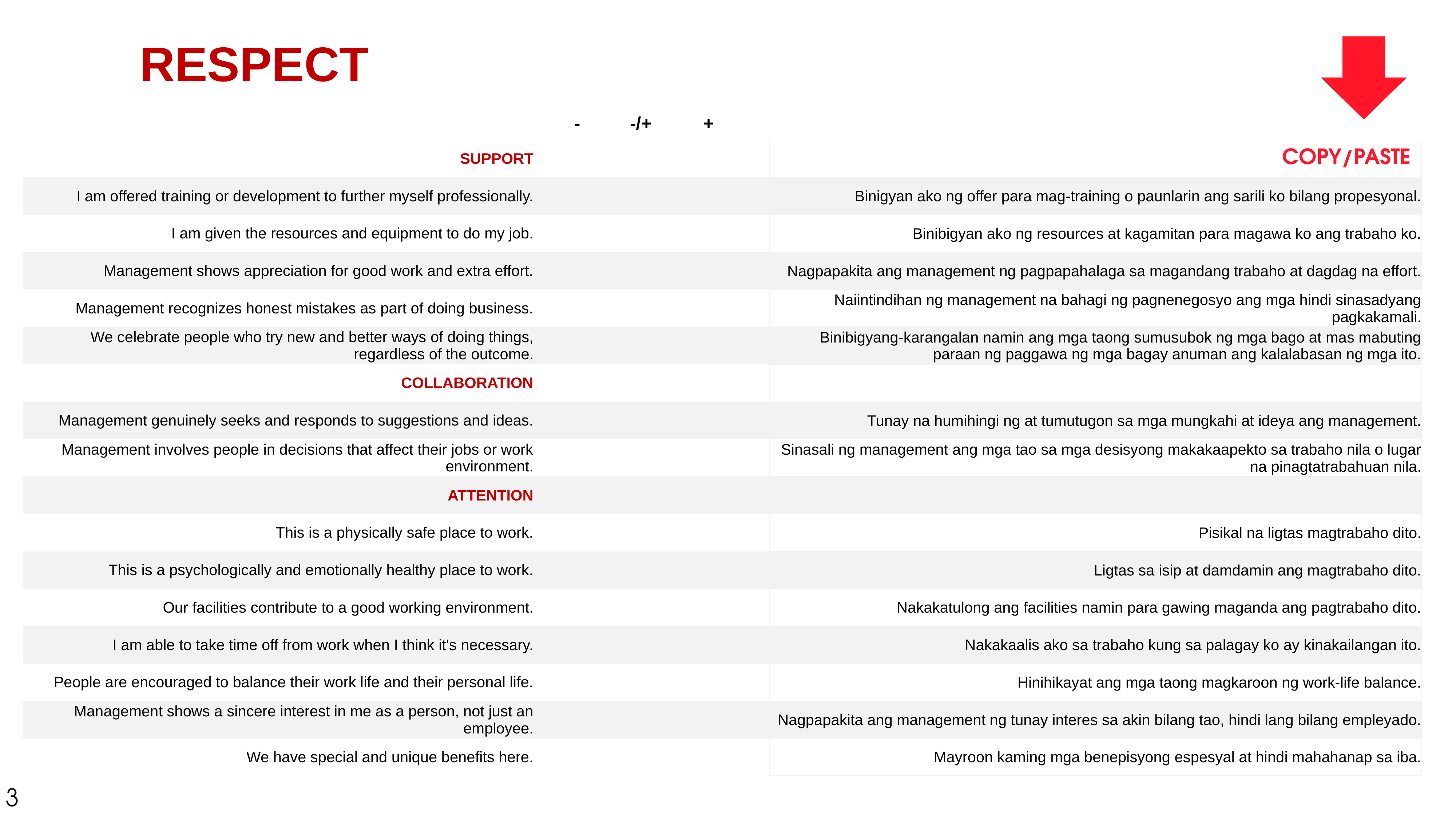

RESPECT
|  | - | -/+ | + |  |  |
| --- | --- | --- | --- | --- | --- |
| SUPPORT |  |  |  |  | COPY/PASTE |
| I am offered training or development to further myself professionally. |  |  |  |  | Binigyan ako ng offer para mag-training o paunlarin ang sarili ko bilang propesyonal. |
| I am given the resources and equipment to do my job. |  |  |  |  | Binibigyan ako ng resources at kagamitan para magawa ko ang trabaho ko. |
| Management shows appreciation for good work and extra effort. |  |  |  |  | Nagpapakita ang management ng pagpapahalaga sa magandang trabaho at dagdag na effort. |
| Management recognizes honest mistakes as part of doing business. |  |  |  |  | Naiintindihan ng management na bahagi ng pagnenegosyo ang mga hindi sinasadyang pagkakamali. |
| We celebrate people who try new and better ways of doing things, regardless of the outcome. |  |  |  |  | Binibigyang-karangalan namin ang mga taong sumusubok ng mga bago at mas mabuting paraan ng paggawa ng mga bagay anuman ang kalalabasan ng mga ito. |
| COLLABORATION |  |  |  |  |  |
| Management genuinely seeks and responds to suggestions and ideas. |  |  |  |  | Tunay na humihingi ng at tumutugon sa mga mungkahi at ideya ang management. |
| Management involves people in decisions that affect their jobs or work environment. |  |  |  |  | Sinasali ng management ang mga tao sa mga desisyong makakaapekto sa trabaho nila o lugar na pinagtatrabahuan nila. |
| ATTENTION |  |  |  |  |  |
| This is a physically safe place to work. |  |  |  |  | Pisikal na ligtas magtrabaho dito. |
| This is a psychologically and emotionally healthy place to work. |  |  |  |  | Ligtas sa isip at damdamin ang magtrabaho dito. |
| Our facilities contribute to a good working environment. |  |  |  |  | Nakakatulong ang facilities namin para gawing maganda ang pagtrabaho dito. |
| I am able to take time off from work when I think it's necessary. |  |  |  |  | Nakakaalis ako sa trabaho kung sa palagay ko ay kinakailangan ito. |
| People are encouraged to balance their work life and their personal life. |  |  |  |  | Hinihikayat ang mga taong magkaroon ng work-life balance. |
| Management shows a sincere interest in me as a person, not just an employee. |  |  |  |  | Nagpapakita ang management ng tunay interes sa akin bilang tao, hindi lang bilang empleyado. |
| We have special and unique benefits here. |  |  |  |  | Mayroon kaming mga benepisyong espesyal at hindi mahahanap sa iba. |
3